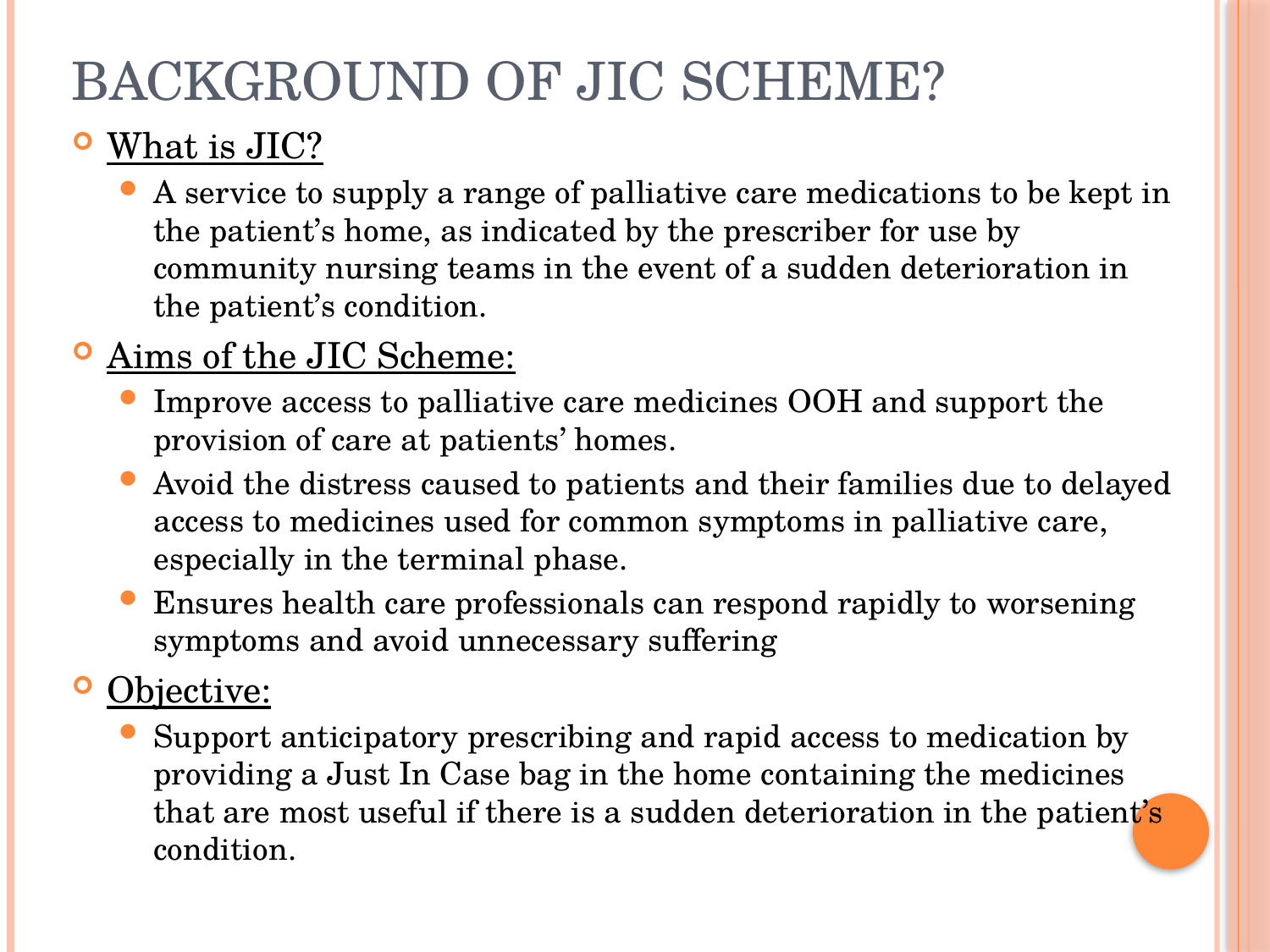

# Background of JIC scheme?
What is JIC?
A service to supply a range of palliative care medications to be kept in the patient’s home, as indicated by the prescriber for use by community nursing teams in the event of a sudden deterioration in the patient’s condition.
Aims of the JIC Scheme:
Improve access to palliative care medicines OOH and support the provision of care at patients’ homes.
Avoid the distress caused to patients and their families due to delayed access to medicines used for common symptoms in palliative care, especially in the terminal phase.
Ensures health care professionals can respond rapidly to worsening symptoms and avoid unnecessary suffering
Objective:
Support anticipatory prescribing and rapid access to medication by providing a Just In Case bag in the home containing the medicines that are most useful if there is a sudden deterioration in the patient’s condition.